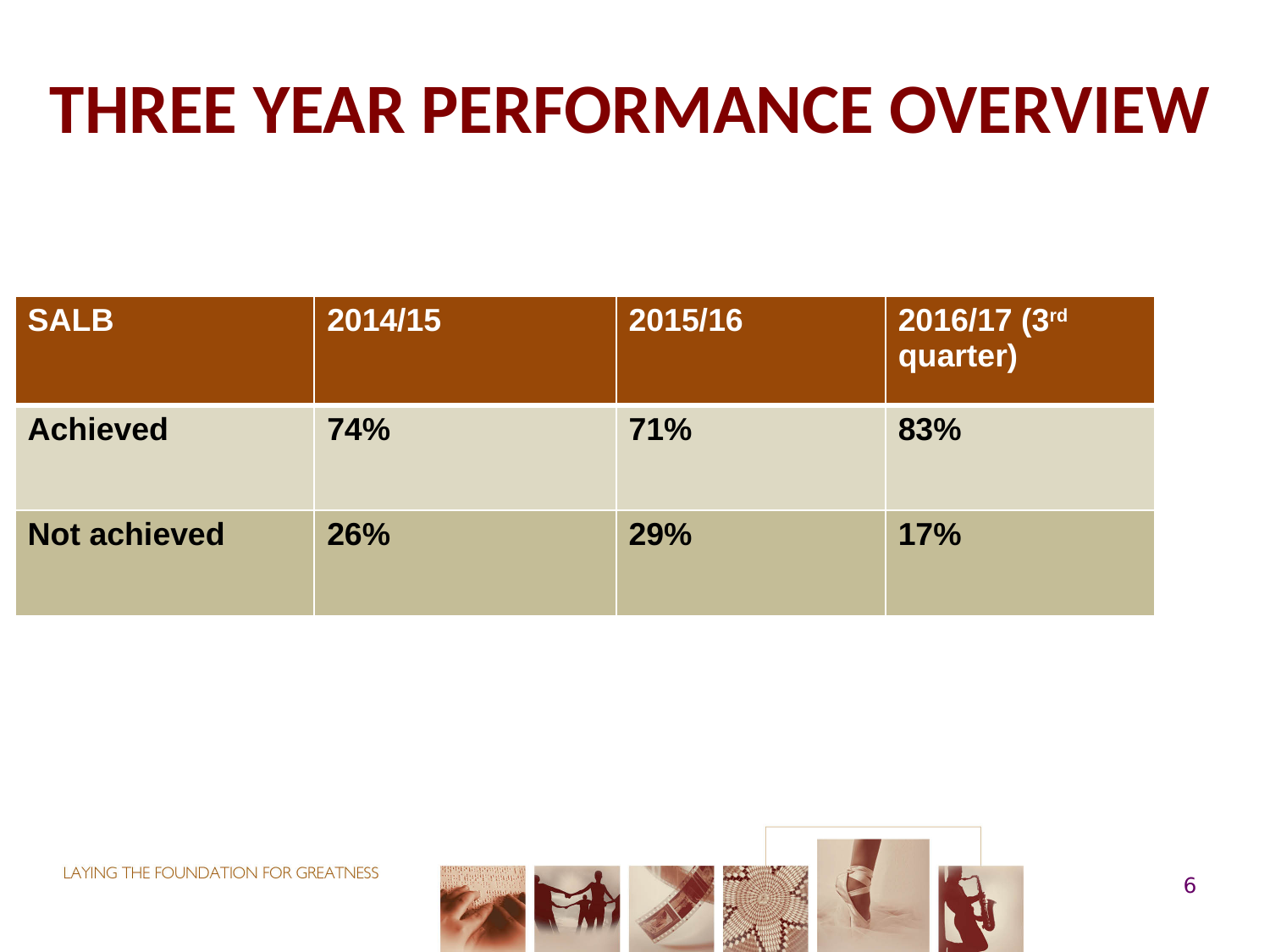

# THREE YEAR PERFORMANCE OVERVIEW
| SALB | 2014/15 | 2015/16 | 2016/17 (3rd quarter) |
| --- | --- | --- | --- |
| Achieved | 74% | 71% | 83% |
| Not achieved | 26% | 29% | 17% |
6